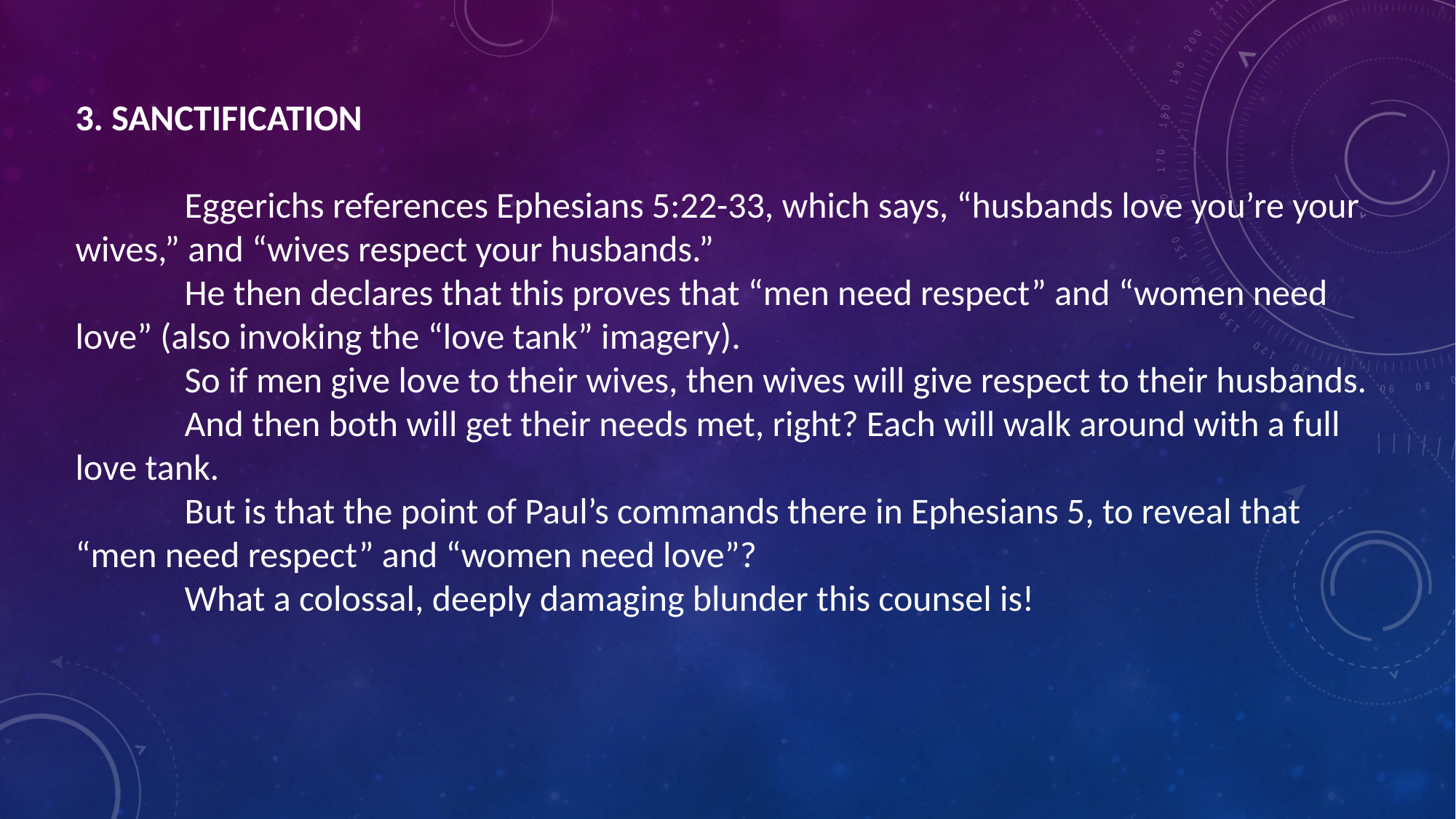

3. SANCTIFICATION

	Eggerichs references Ephesians 5:22-33, which says, “husbands love you’re your wives,” and “wives respect your husbands.”
	He then declares that this proves that “men need respect” and “women need love” (also invoking the “love tank” imagery).
	So if men give love to their wives, then wives will give respect to their husbands.
	And then both will get their needs met, right? Each will walk around with a full love tank.
	But is that the point of Paul’s commands there in Ephesians 5, to reveal that “men need respect” and “women need love”?
	What a colossal, deeply damaging blunder this counsel is!